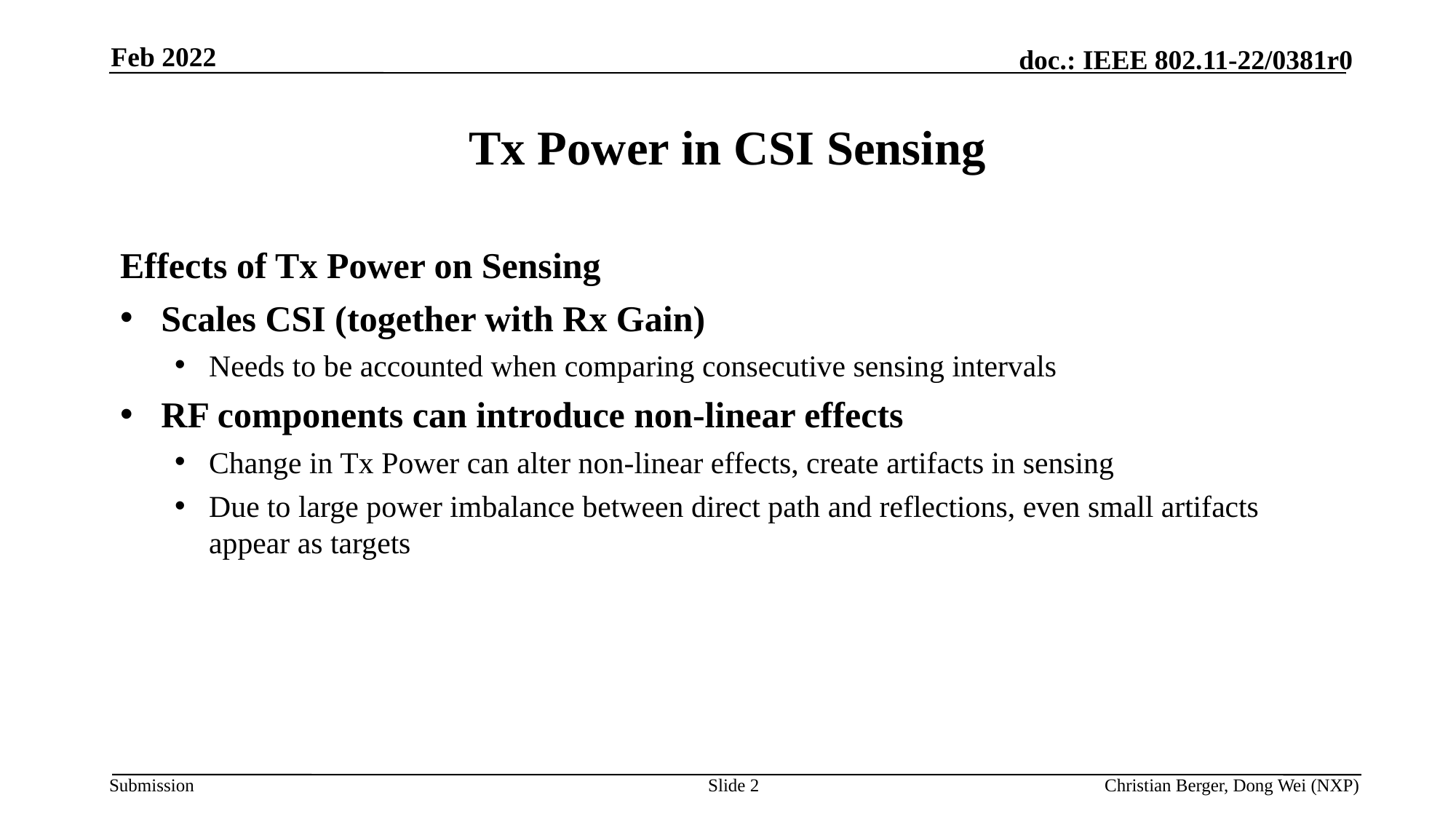

Feb 2022
# Tx Power in CSI Sensing
Effects of Tx Power on Sensing
Scales CSI (together with Rx Gain)
Needs to be accounted when comparing consecutive sensing intervals
RF components can introduce non-linear effects
Change in Tx Power can alter non-linear effects, create artifacts in sensing
Due to large power imbalance between direct path and reflections, even small artifacts appear as targets

Slide 2
Christian Berger, Dong Wei (NXP)